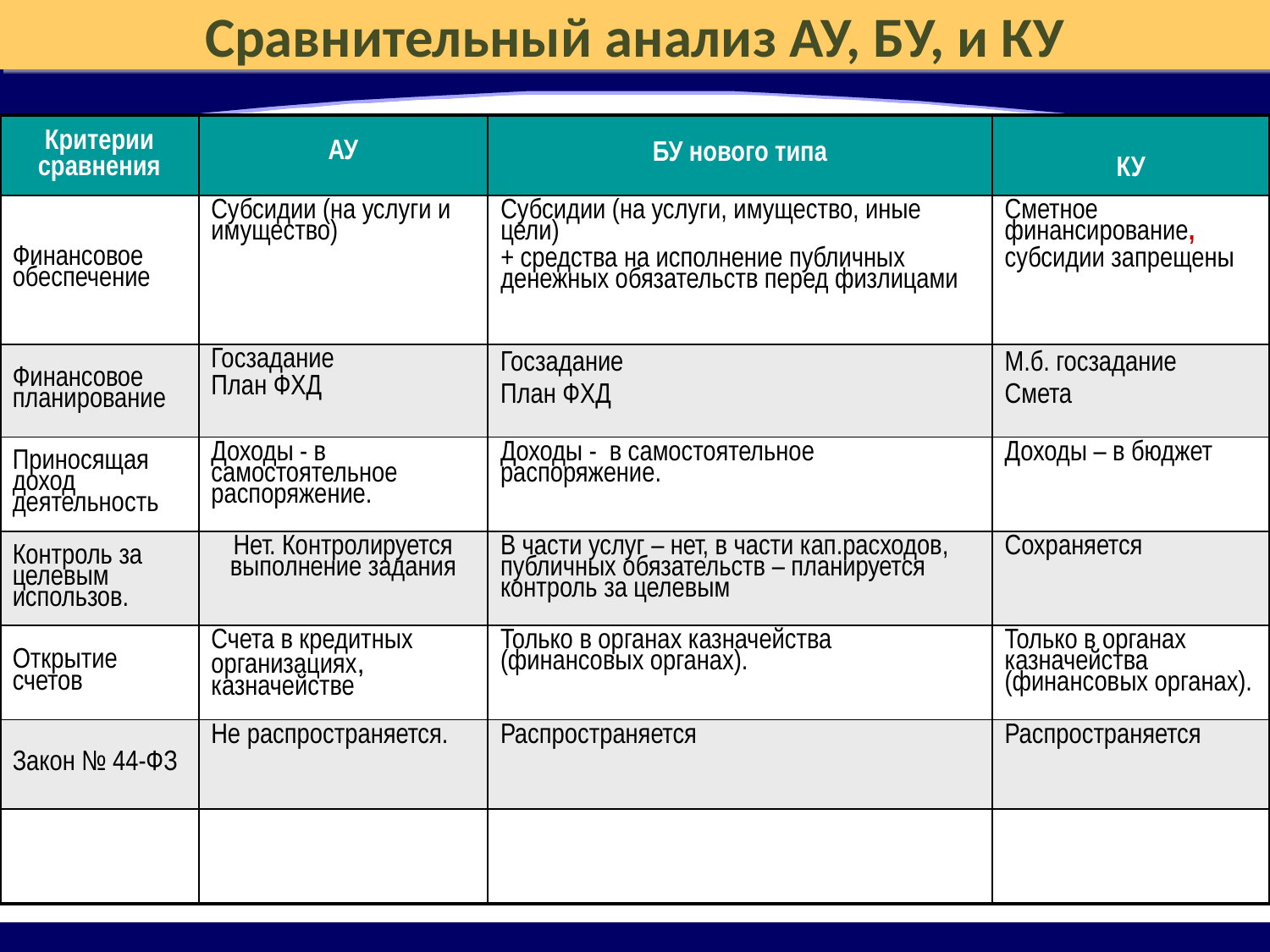

Сравнительный анализ АУ, БУ, и КУ

| Критерии сравнения | АУ | БУ нового типа | КУ |
| --- | --- | --- | --- |
| Финансовое обеспечение | Субсидии (на услуги и имущество) | Субсидии (на услуги, имущество, иные цели) + средства на исполнение публичных денежных обязательств перед физлицами | Сметное финансирование, субсидии запрещены |
| Финансовое планирование | Госзадание План ФХД | Госзадание План ФХД | М.б. госзадание Смета |
| Приносящая доход деятельность | Доходы - в самостоятельное распоряжение. | Доходы - в самостоятельное распоряжение. | Доходы – в бюджет |
| Контроль за целевым использов. | Нет. Контролируется выполнение задания | В части услуг – нет, в части кап.расходов, публичных обязательств – планируется контроль за целевым | Сохраняется |
| Открытие счетов | Счета в кредитных организациях, казначействе | Только в органах казначейства (финансовых органах). | Только в органах казначейства (финансовых органах). |
| Закон № 44-ФЗ | Не распространяется. | Распространяется | Распространяется |
|  |  |  |  |